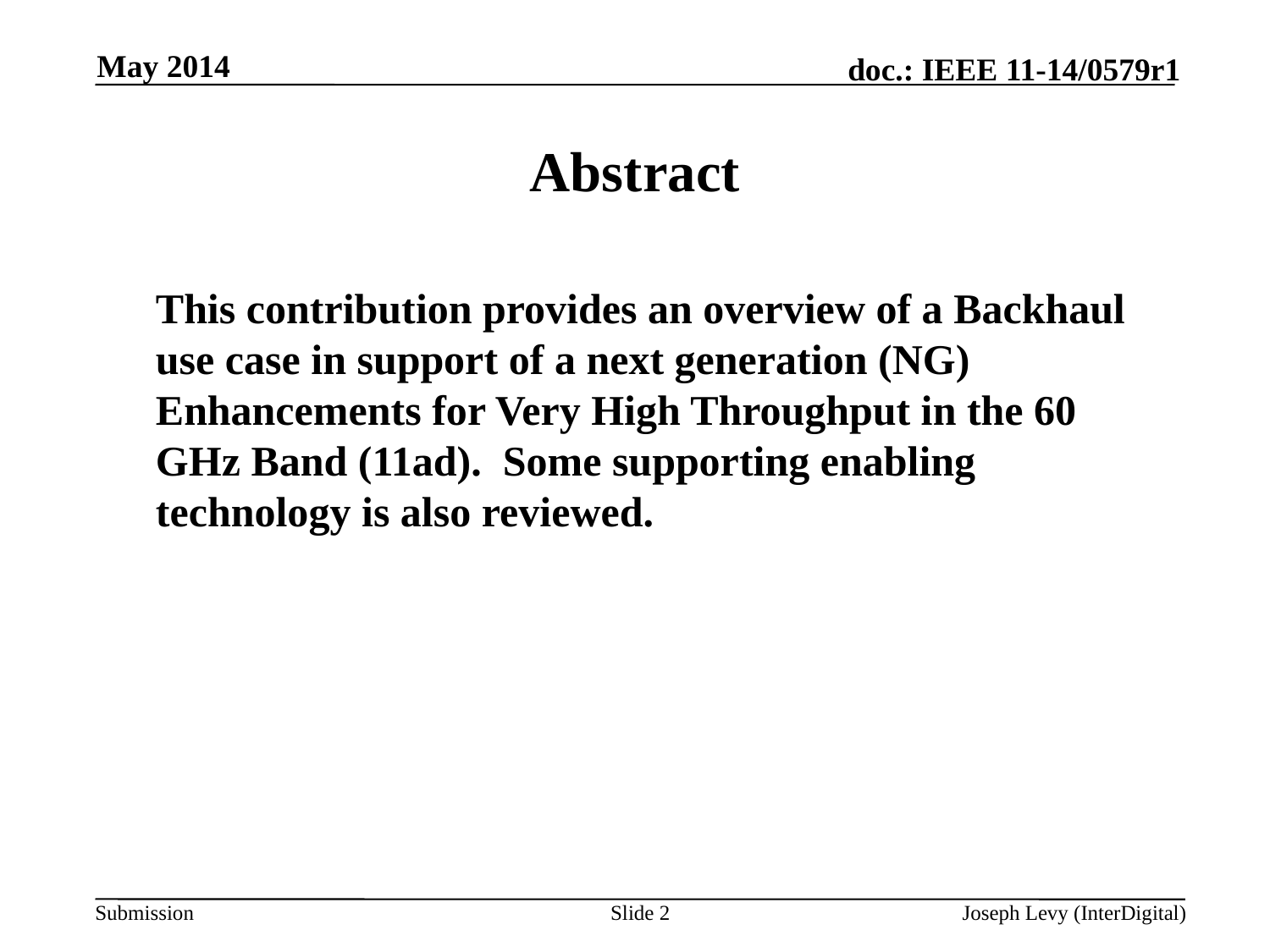

May 2014
# Abstract
This contribution provides an overview of a Backhaul use case in support of a next generation (NG) Enhancements for Very High Throughput in the 60 GHz Band (11ad).  Some supporting enabling technology is also reviewed.
Slide 2
Joseph Levy (InterDigital)